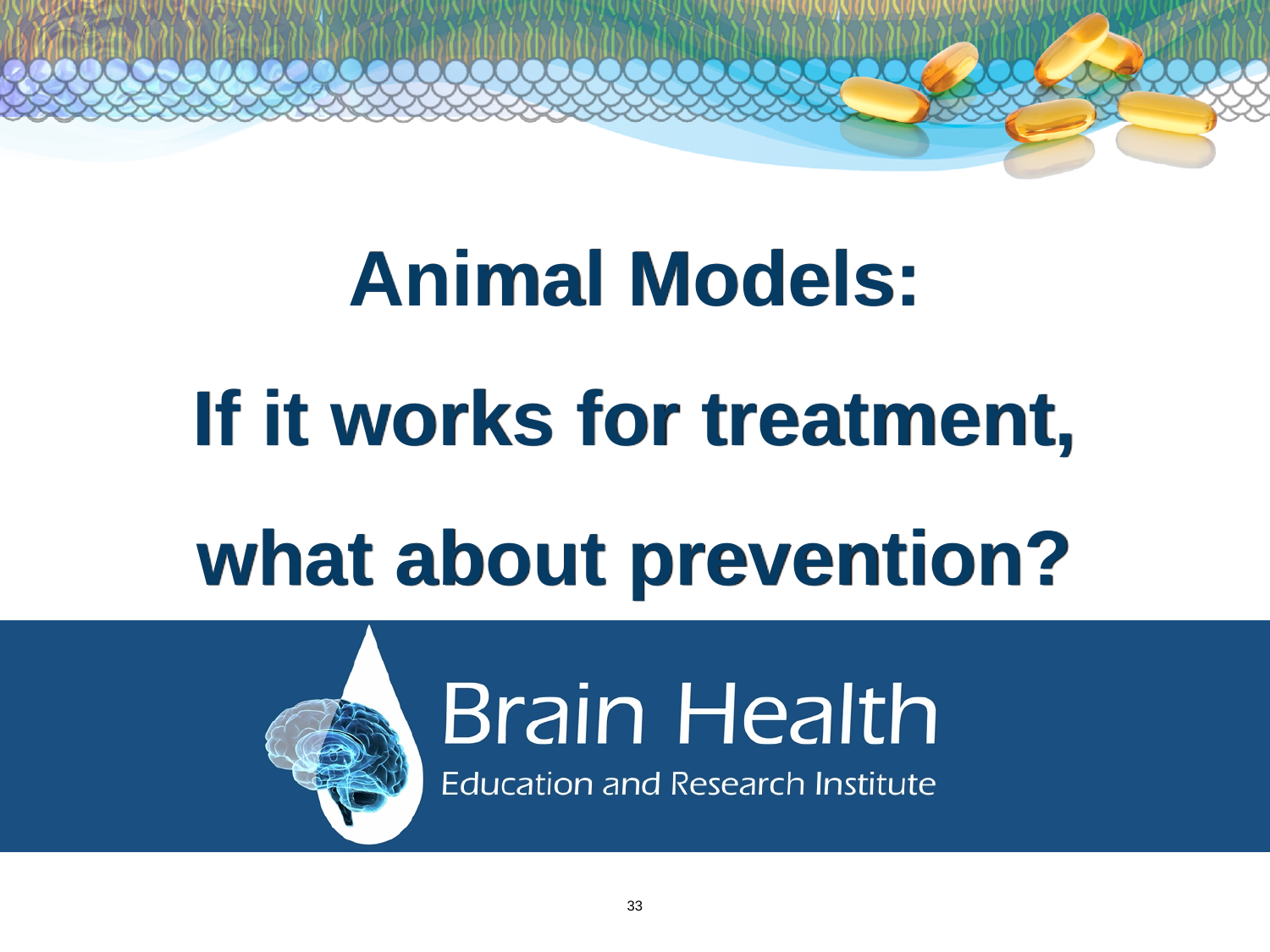

# Animal Models: If it works for treatment, what about prevention?